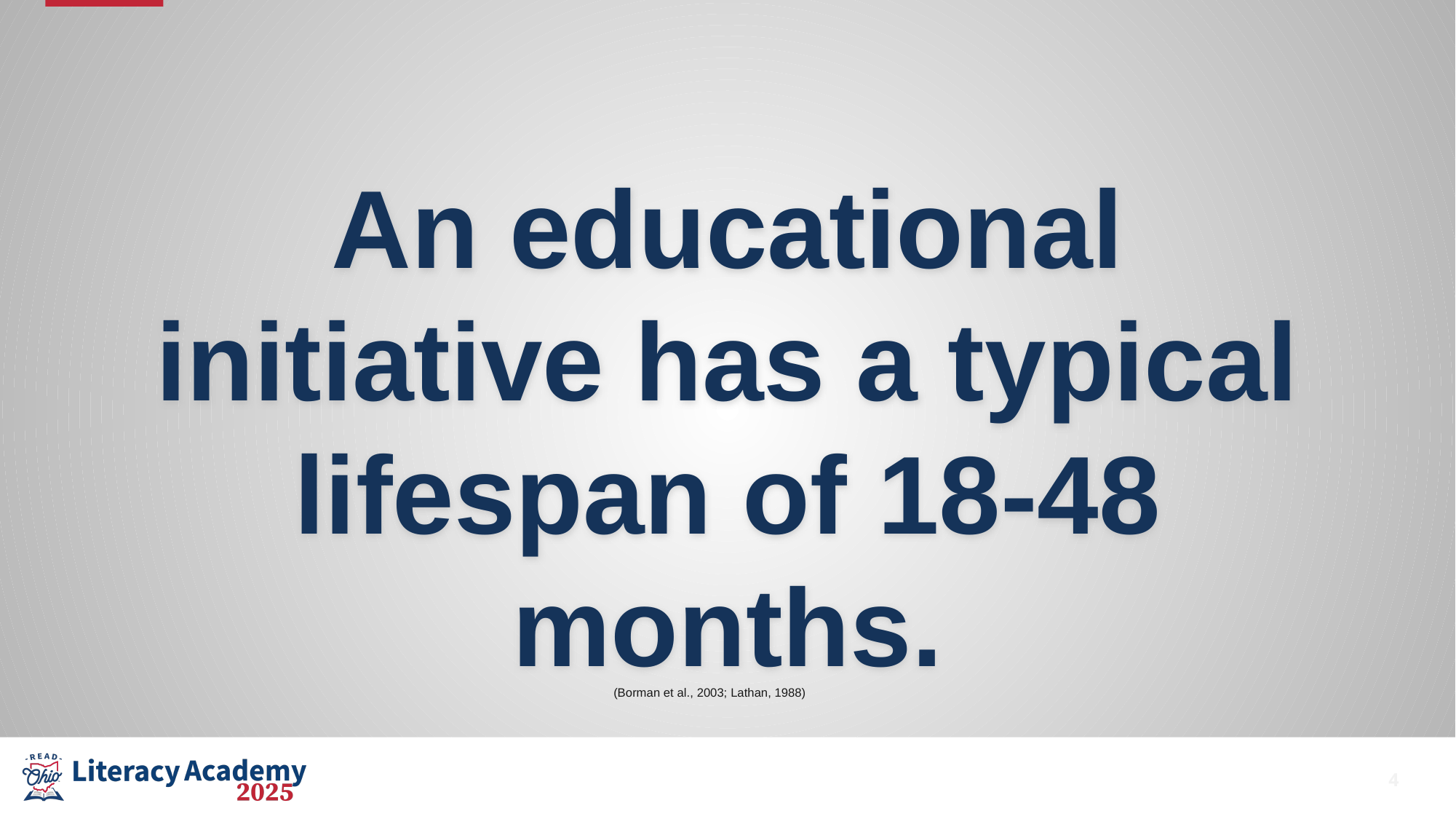

An educational initiative has a typical lifespan of 18-48 months.

(Borman et al., 2003; Lathan, 1988)
4